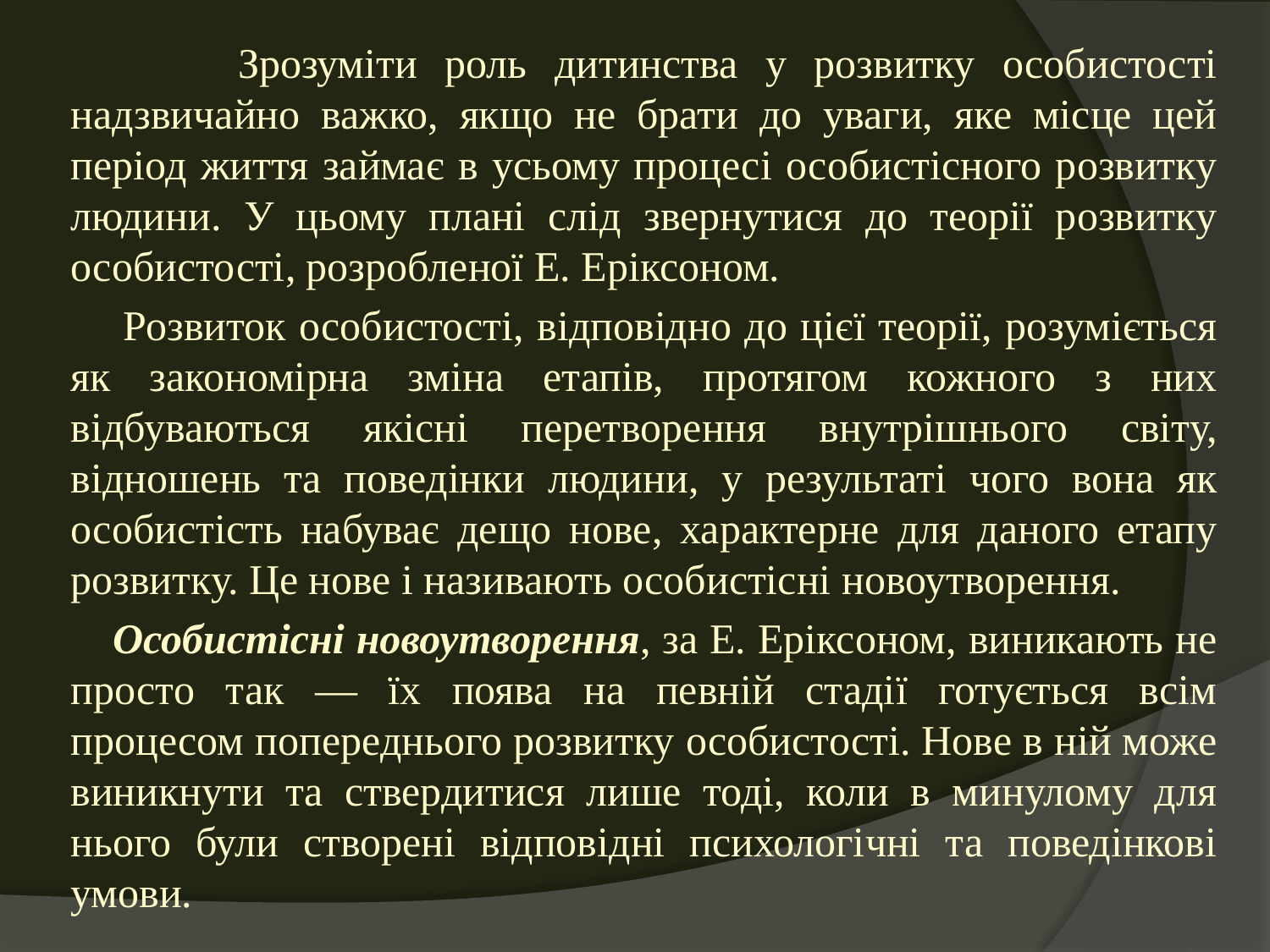

Зрозуміти роль дитинства у розвитку особистості надзвичайно важко, якщо не брати до уваги, яке місце цей період життя займає в усьому процесі особистісного розвитку людини. У цьому плані слід звернутися до теорії розвитку особистості, розробленої Е. Еріксоном.
        Розвиток особистості, відповідно до цієї теорії, розуміється як закономірна зміна етапів, протягом кожного з них відбуваються якісні перетворення внутрішнього світу, відношень та поведінки людини, у результаті чого вона як особистість набуває дещо нове, характерне для даного етапу розвитку. Це нове і називають особистісні новоутворення.
        Особистісні новоутворення, за Е. Еріксоном, виникають не просто так — їх поява на певній стадії готується всім процесом попереднього розвитку особистості. Нове в ній може виникнути та ствердитися лише тоді, коли в минулому для нього були створені відповідні психологічні та поведінкові умови.